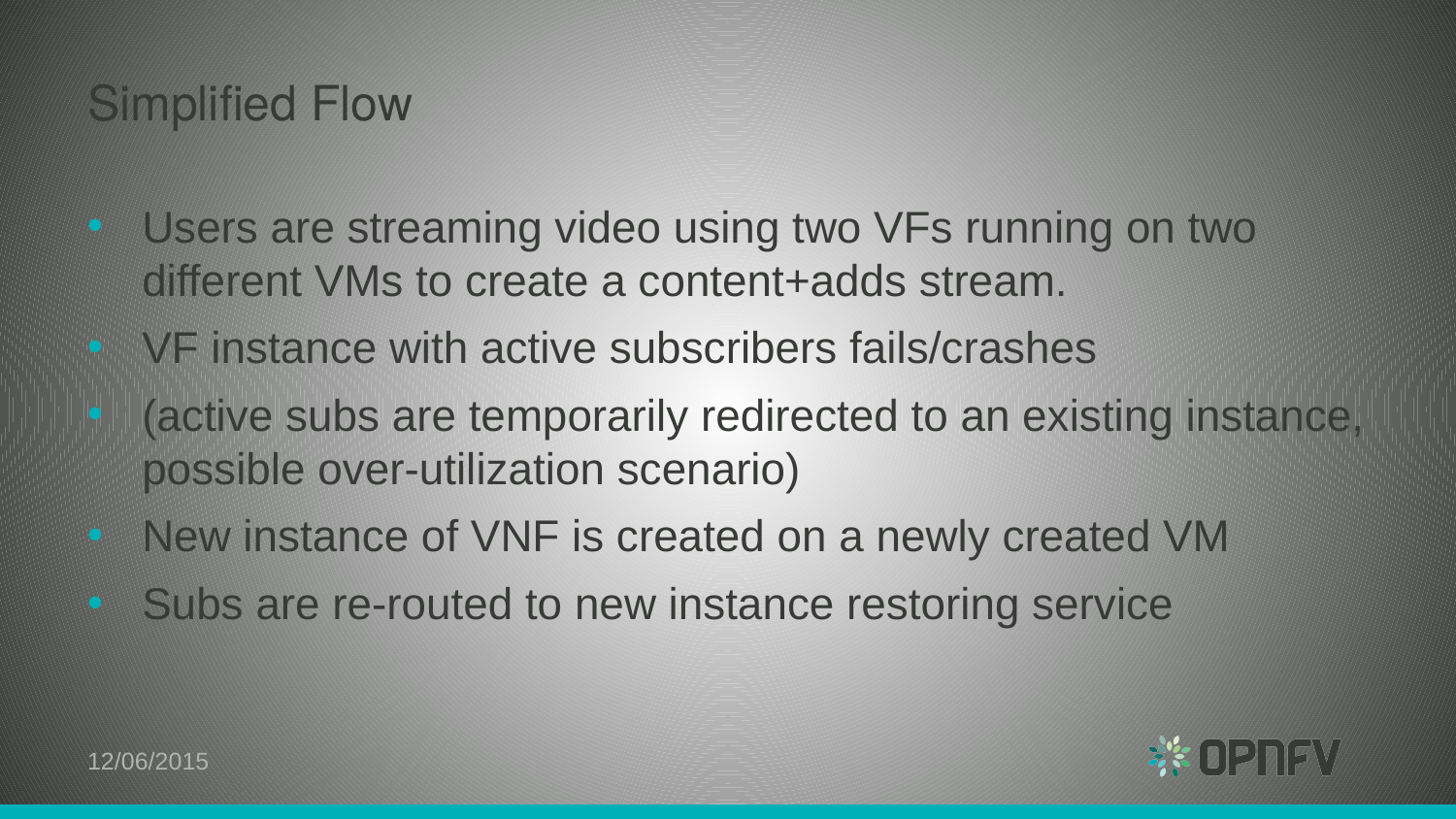

# Simplified Flow
Users are streaming video using two VFs running on two different VMs to create a content+adds stream.
VF instance with active subscribers fails/crashes
(active subs are temporarily redirected to an existing instance, possible over-utilization scenario)
New instance of VNF is created on a newly created VM
Subs are re-routed to new instance restoring service

12/06/2015